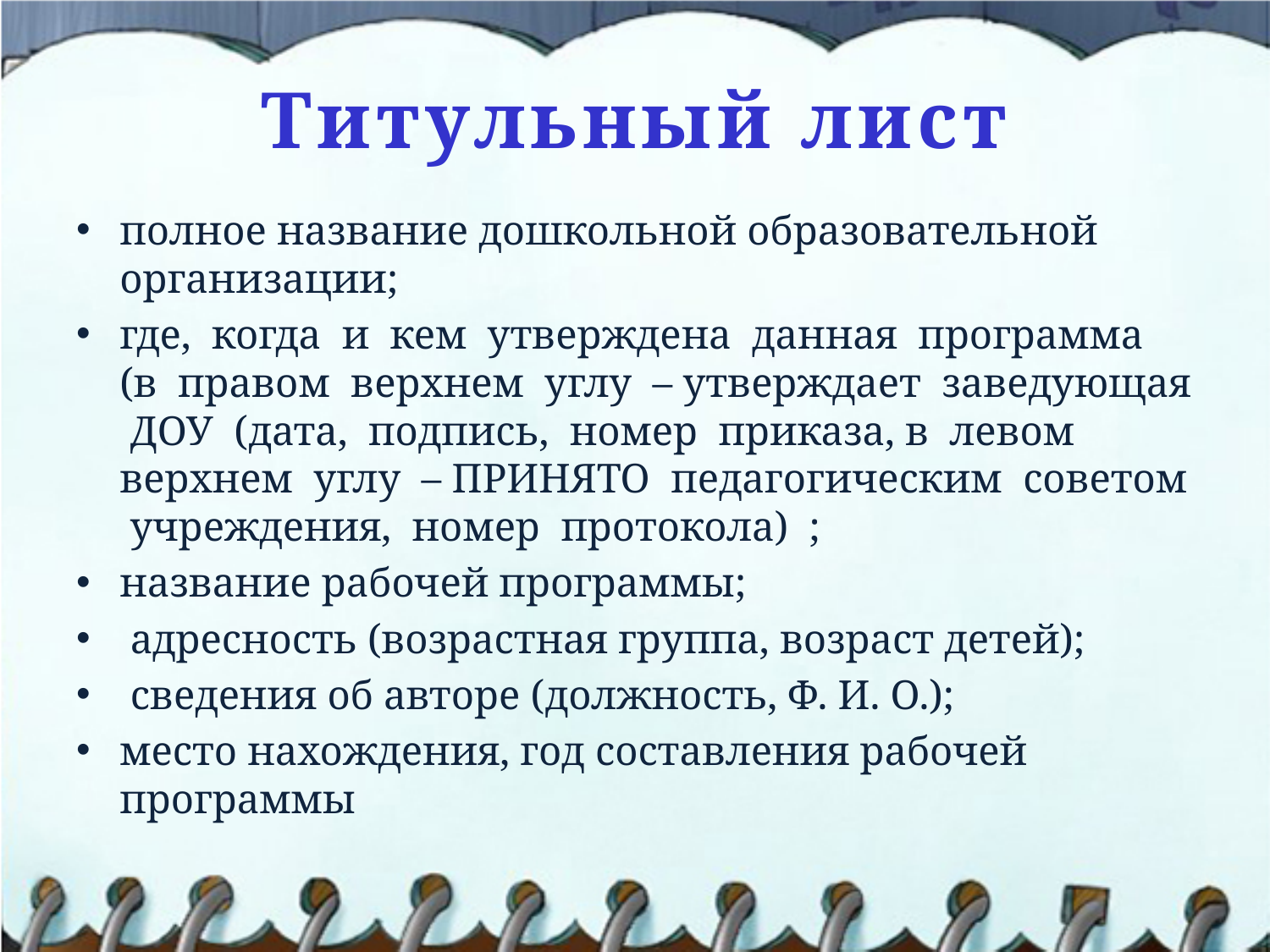

# Титульный лист
полное название дошкольной образовательной организации;
где,  когда  и  кем  утверждена  данная  программа  (в  правом  верхнем  углу  – утверждает  заведующая  ДОУ  (дата,  подпись,  номер  приказа, в  левом  верхнем  углу  – ПРИНЯТО  педагогическим  советом  учреждения,  номер  протокола)  ;
название рабочей программы;
 адресность (возрастная группа, возраст детей);
 сведения об авторе (должность, Ф. И. О.);
место нахождения, год составления рабочей программы